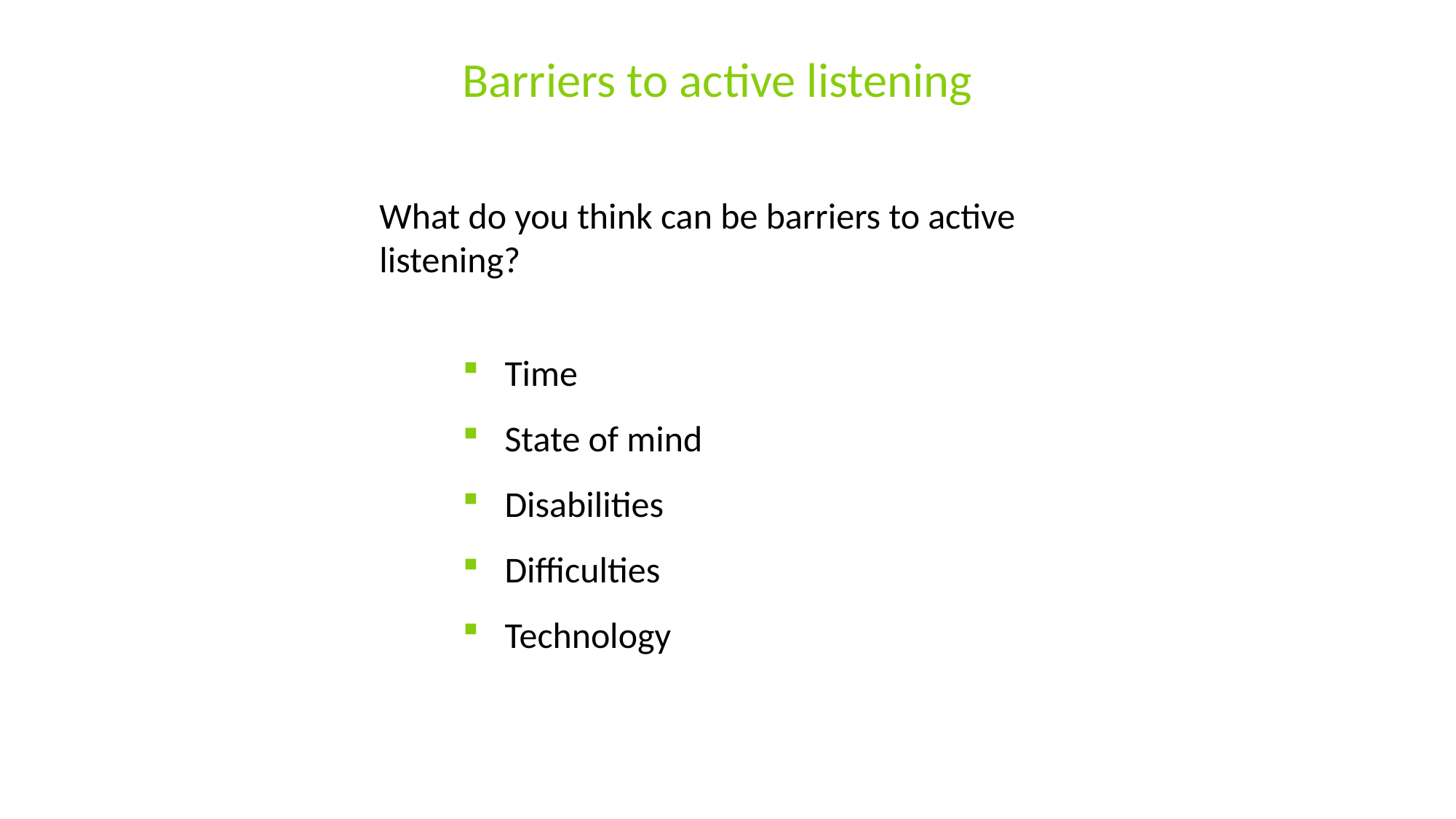

# Barriers to active listening
What do you think can be barriers to active listening?
Time
State of mind
Disabilities
Difficulties
Technology